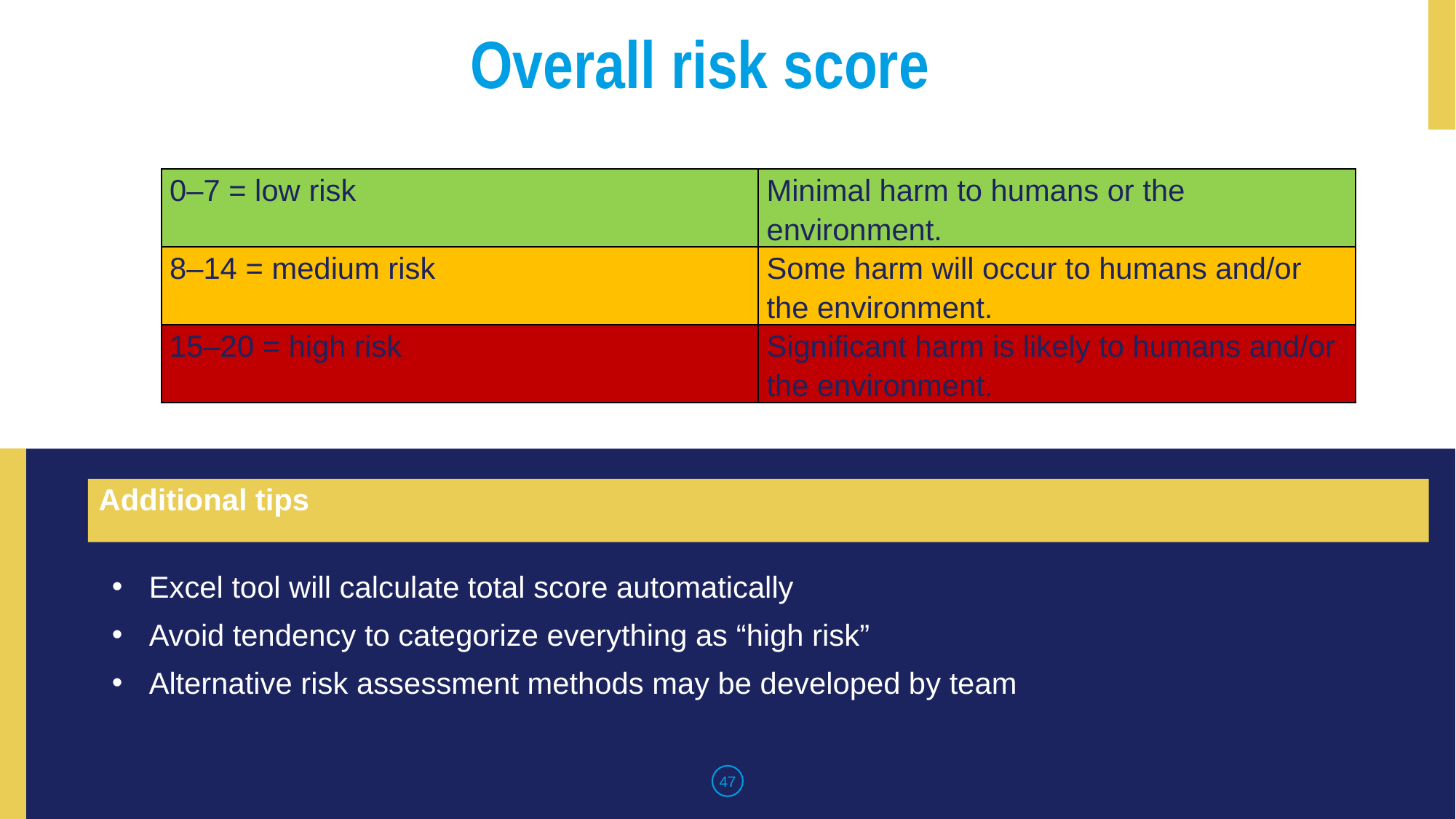

Overall risk score
| 0–7 = low risk | Minimal harm to humans or the environment. |
| --- | --- |
| 8–14 = medium risk | Some harm will occur to humans and/or the environment. |
| 15–20 = high risk | Significant harm is likely to humans and/or the environment. |
# Additional tips
Excel tool will calculate total score automatically
Avoid tendency to categorize everything as “high risk”
Alternative risk assessment methods may be developed by team
47